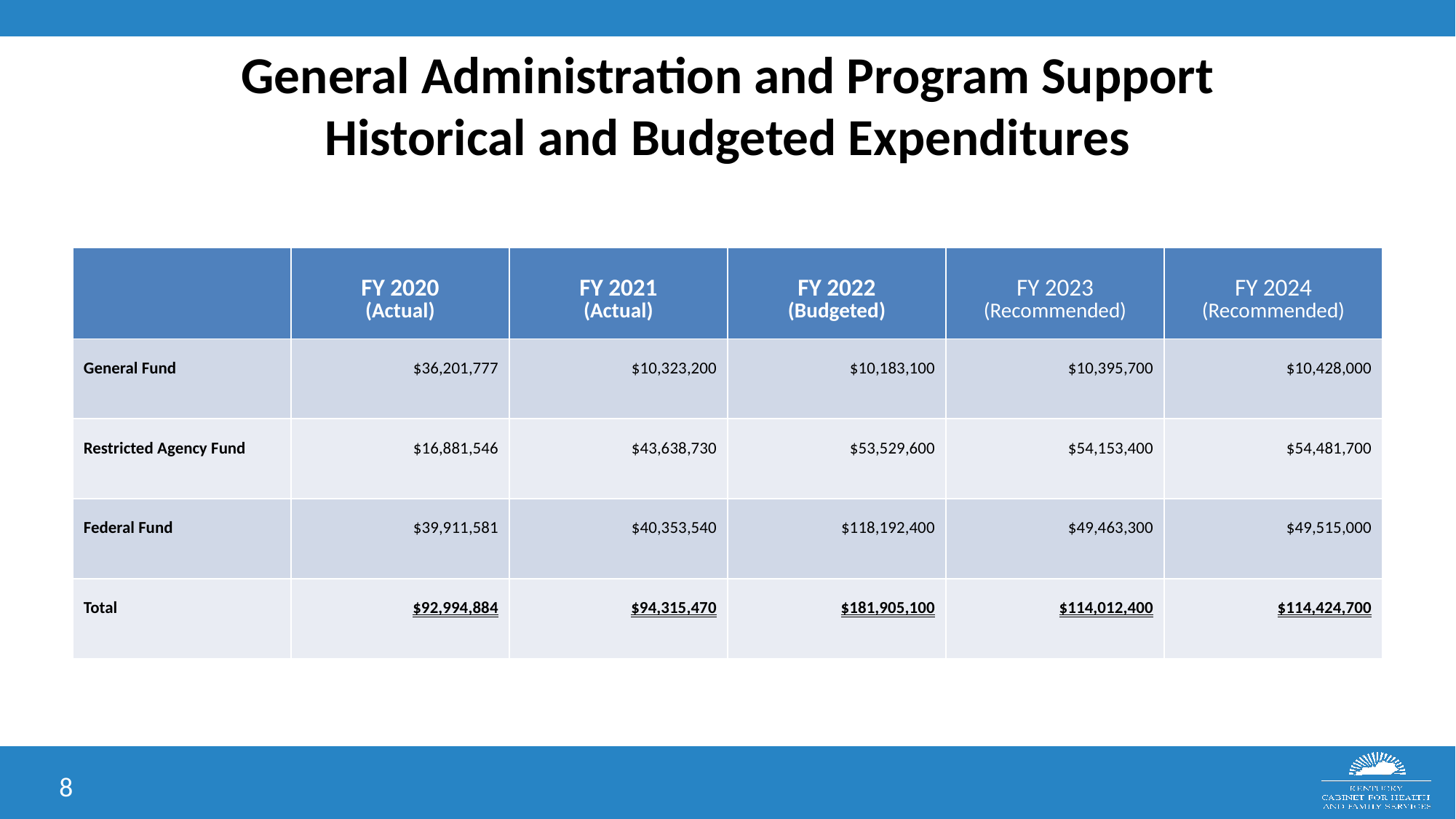

# General Administration and Program Support Historical and Budgeted Expenditures
|  | FY 2020 (Actual) | FY 2021 (Actual) | FY 2022 (Budgeted) | FY 2023 (Recommended) | FY 2024 (Recommended) |
| --- | --- | --- | --- | --- | --- |
| General Fund | $36,201,777 | $10,323,200 | $10,183,100 | $10,395,700 | $10,428,000 |
| Restricted Agency Fund | $16,881,546 | $43,638,730 | $53,529,600 | $54,153,400 | $54,481,700 |
| Federal Fund | $39,911,581 | $40,353,540 | $118,192,400 | $49,463,300 | $49,515,000 |
| Total | $92,994,884 | $94,315,470 | $181,905,100 | $114,012,400 | $114,424,700 |
8